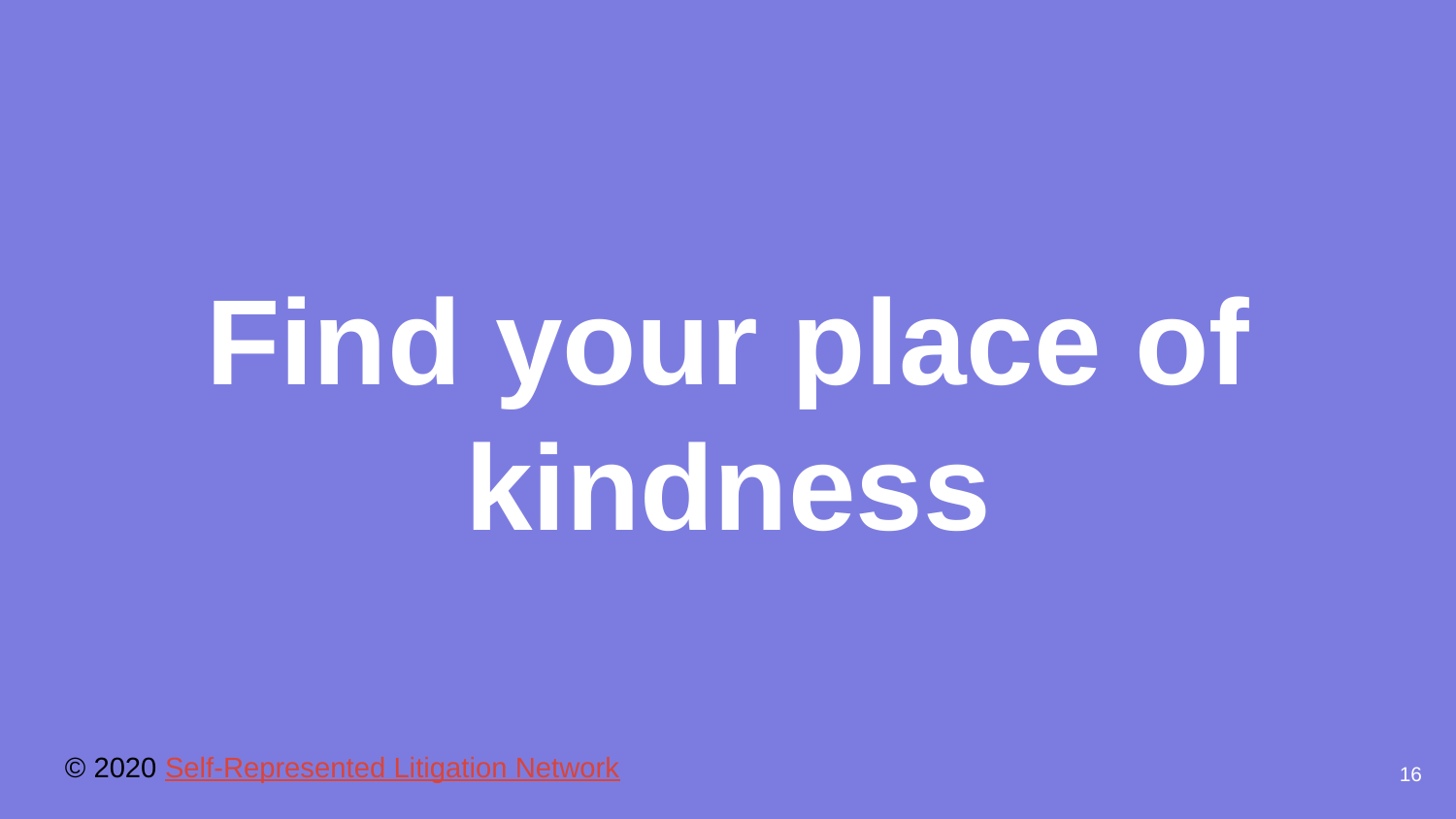

# Find your place of kindness
© 2020 Self-Represented Litigation Network
16